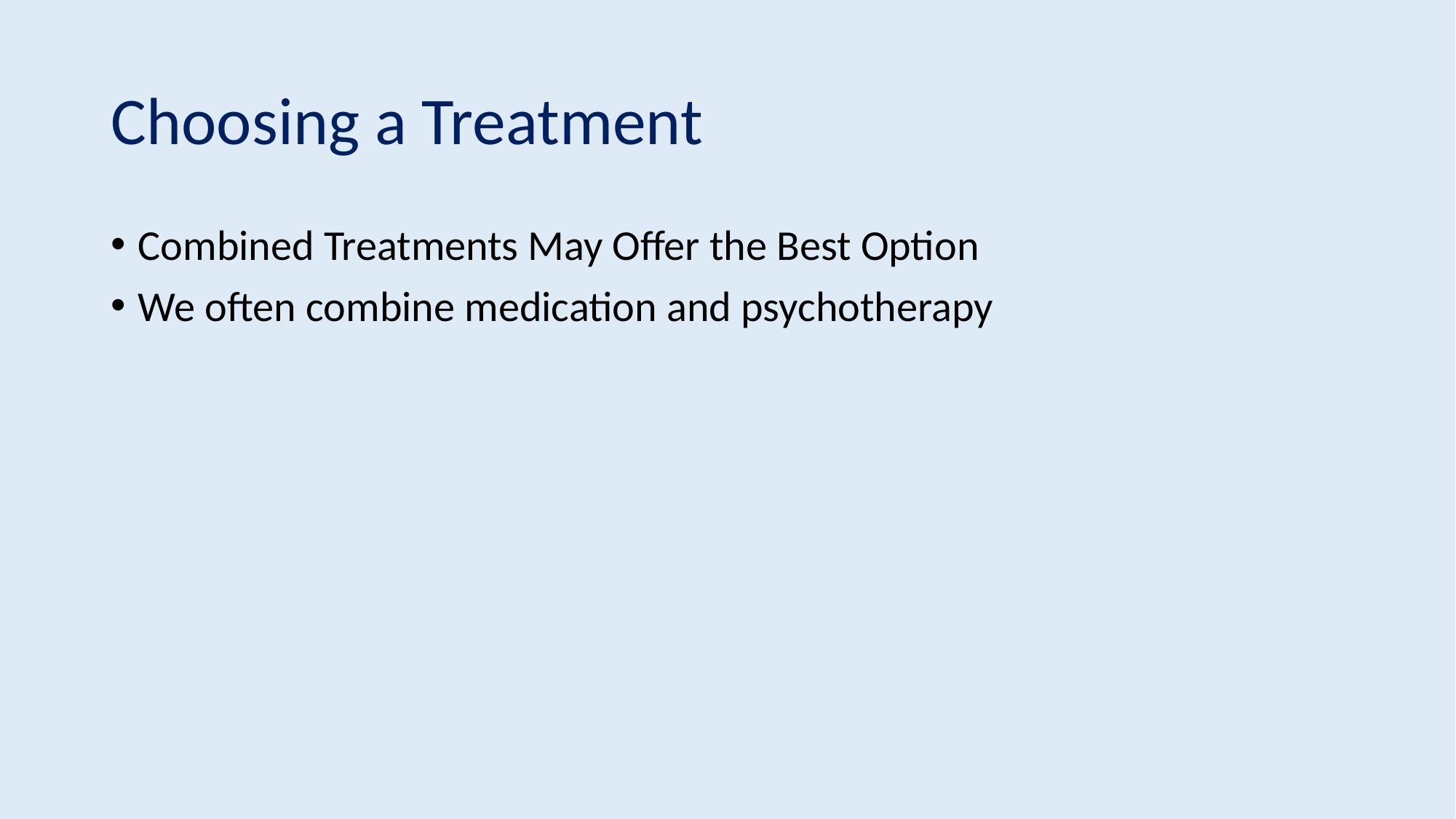

# Choosing a Treatment
Combined Treatments May Offer the Best Option
We often combine medication and psychotherapy